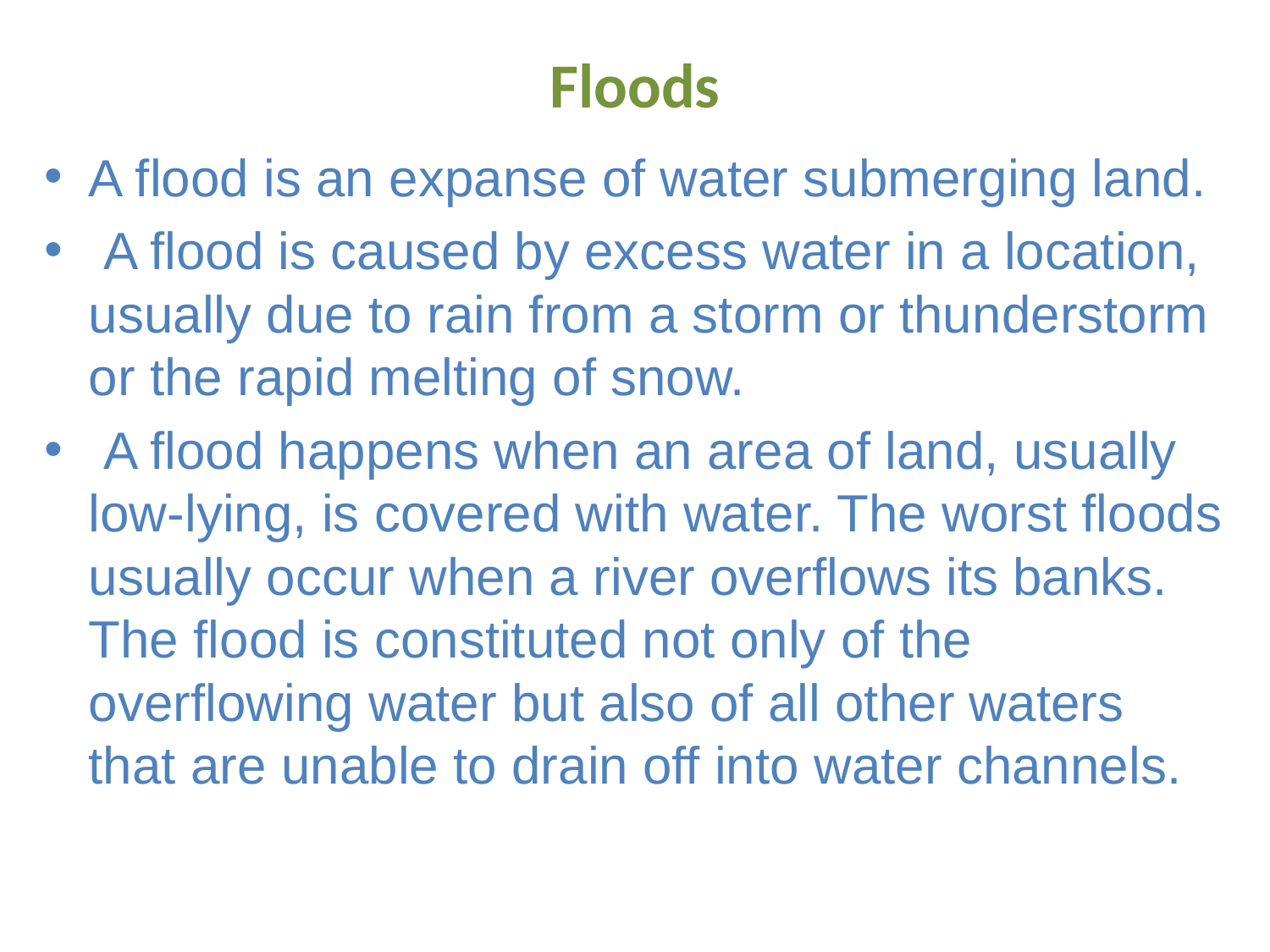

# Floods
A flood is an expanse of water submerging land.
 A flood is caused by excess water in a location, usually due to rain from a storm or thunderstorm or the rapid melting of snow.
 A flood happens when an area of land, usually low-lying, is covered with water. The worst floods usually occur when a river overflows its banks. The flood is constituted not only of the overflowing water but also of all other waters that are unable to drain off into water channels.